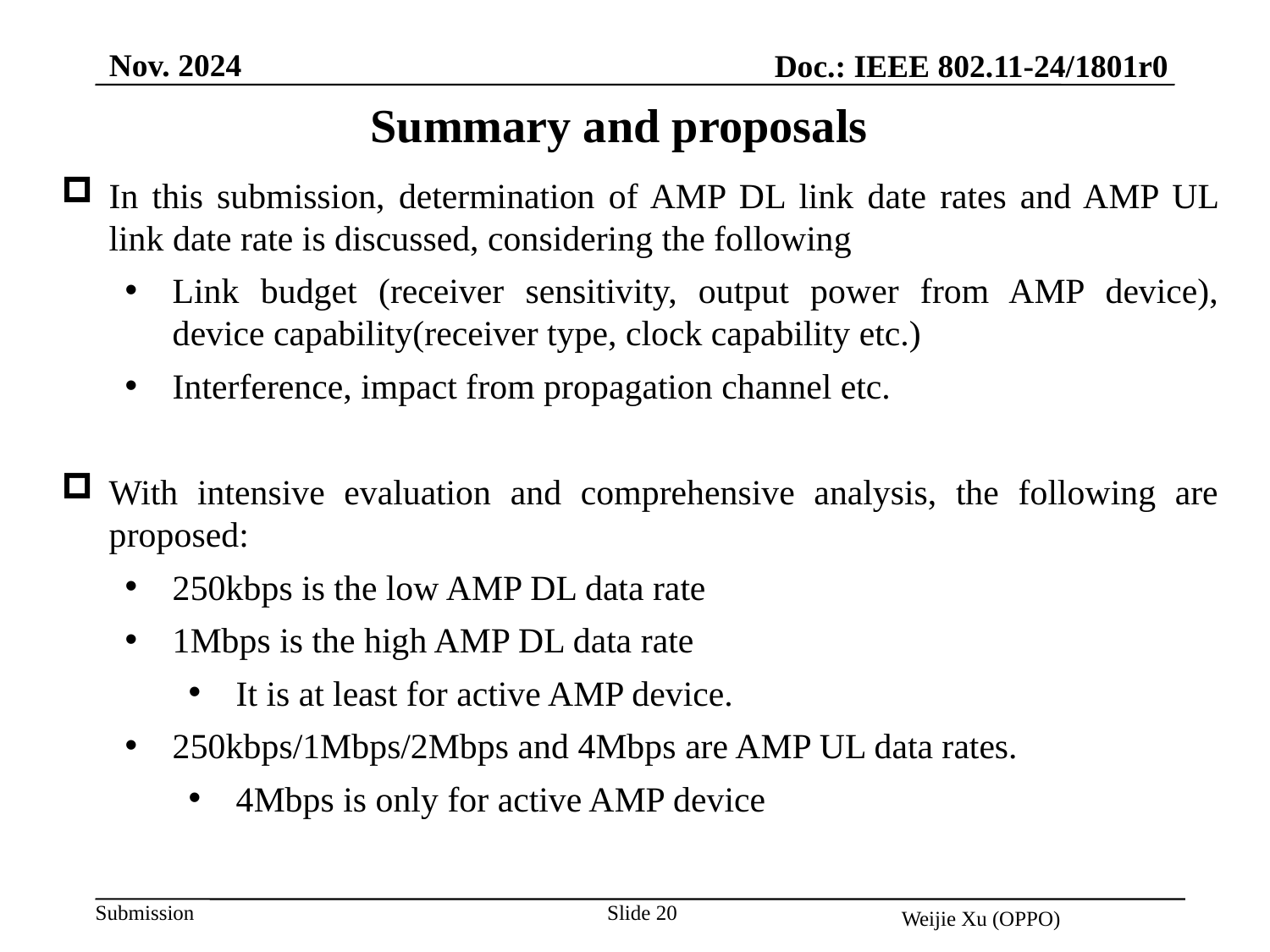

Nov. 2024
Doc.: IEEE 802.11-24/1801r0
Summary and proposals
In this submission, determination of AMP DL link date rates and AMP UL link date rate is discussed, considering the following
Link budget (receiver sensitivity, output power from AMP device), device capability(receiver type, clock capability etc.)
Interference, impact from propagation channel etc.

With intensive evaluation and comprehensive analysis, the following are proposed:
250kbps is the low AMP DL data rate
1Mbps is the high AMP DL data rate
It is at least for active AMP device.
250kbps/1Mbps/2Mbps and 4Mbps are AMP UL data rates.
4Mbps is only for active AMP device

Slide 20
Weijie Xu (OPPO)